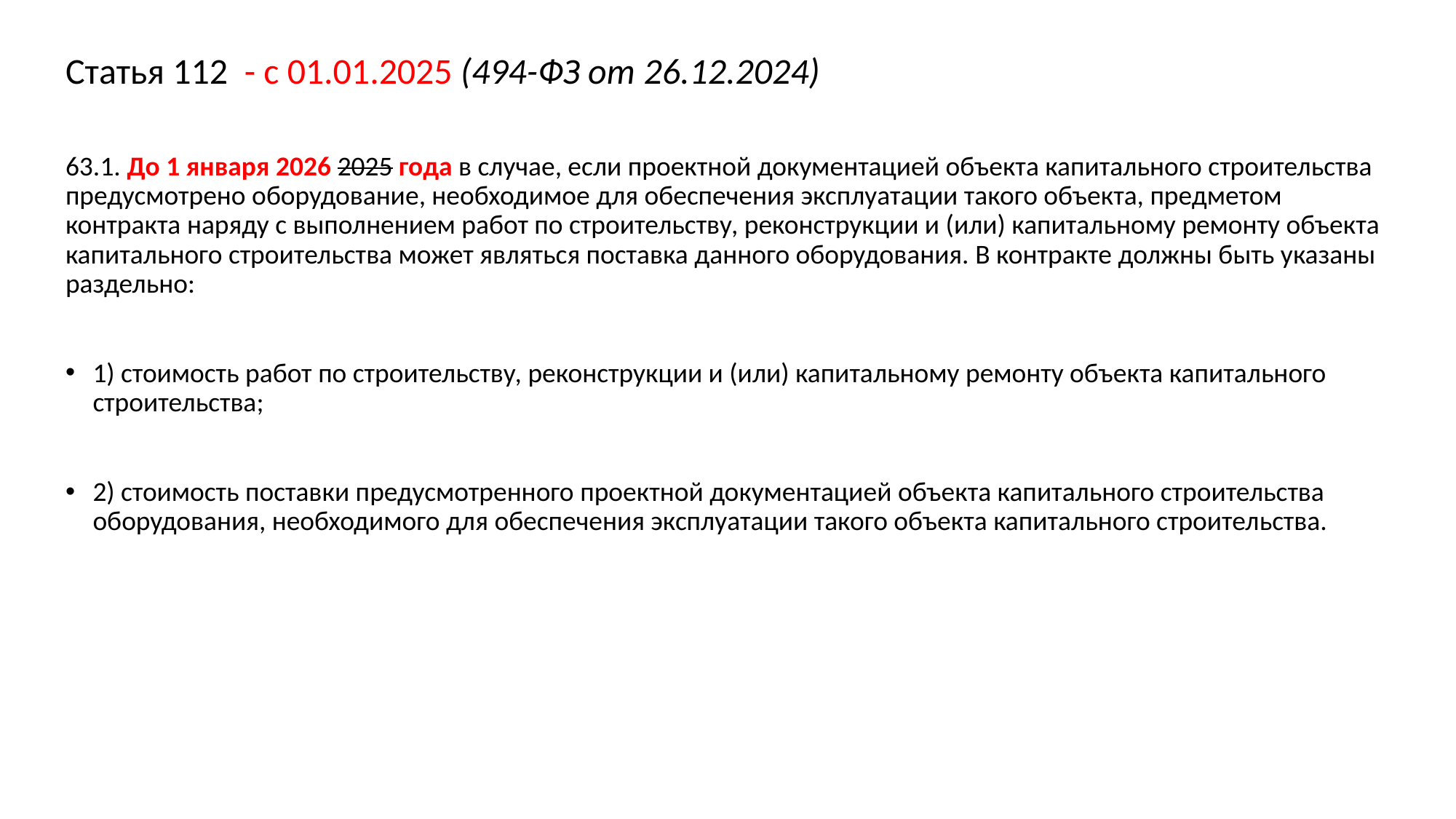

# Статья 112  - с 01.01.2025 (494-ФЗ от 26.12.2024)
63.1. До 1 января 2026 2025 года в случае, если проектной документацией объекта капитального строительства предусмотрено оборудование, необходимое для обеспечения эксплуатации такого объекта, предметом контракта наряду с выполнением работ по строительству, реконструкции и (или) капитальному ремонту объекта капитального строительства может являться поставка данного оборудования. В контракте должны быть указаны раздельно:

1) стоимость работ по строительству, реконструкции и (или) капитальному ремонту объекта капитального строительства;

2) стоимость поставки предусмотренного проектной документацией объекта капитального строительства оборудования, необходимого для обеспечения эксплуатации такого объекта капитального строительства.